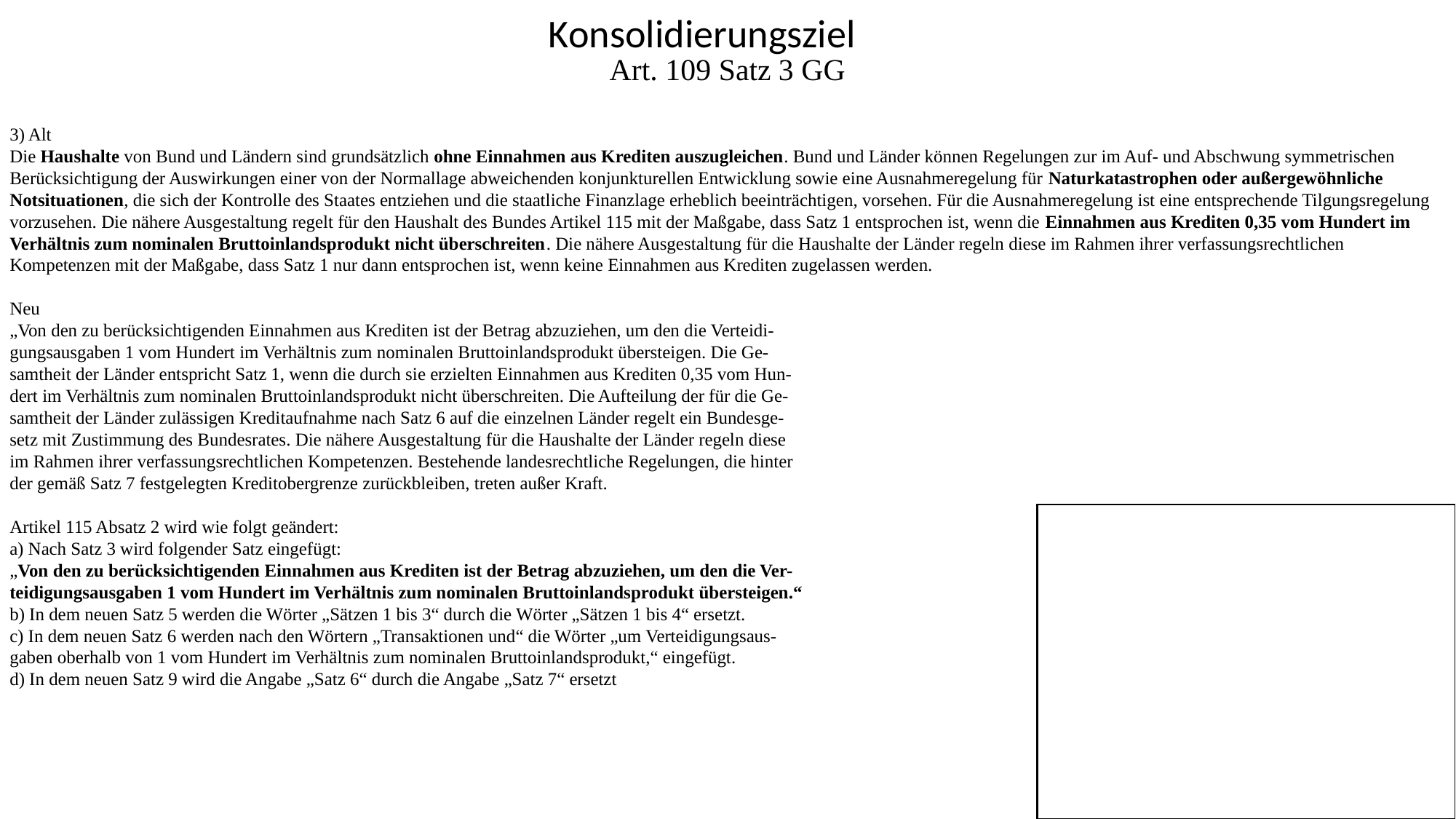

Konsolidierungsziel
Art. 109 Satz 3 GG

3) Alt
Die Haushalte von Bund und Ländern sind grundsätzlich ohne Einnahmen aus Krediten auszugleichen. Bund und Länder können Regelungen zur im Auf- und Abschwung symmetrischen Berücksichtigung der Auswirkungen einer von der Normallage abweichenden konjunkturellen Entwicklung sowie eine Ausnahmeregelung für Naturkatastrophen oder außergewöhnliche Notsituationen, die sich der Kontrolle des Staates entziehen und die staatliche Finanzlage erheblich beeinträchtigen, vorsehen. Für die Ausnahmeregelung ist eine entsprechende Tilgungsregelung vorzusehen. Die nähere Ausgestaltung regelt für den Haushalt des Bundes Artikel 115 mit der Maßgabe, dass Satz 1 entsprochen ist, wenn die Einnahmen aus Krediten 0,35 vom Hundert im Verhältnis zum nominalen Bruttoinlandsprodukt nicht überschreiten. Die nähere Ausgestaltung für die Haushalte der Länder regeln diese im Rahmen ihrer verfassungsrechtlichen Kompetenzen mit der Maßgabe, dass Satz 1 nur dann entsprochen ist, wenn keine Einnahmen aus Krediten zugelassen werden.

Neu
„Von den zu berücksichtigenden Einnahmen aus Krediten ist der Betrag abzuziehen, um den die Verteidi-
gungsausgaben 1 vom Hundert im Verhältnis zum nominalen Bruttoinlandsprodukt übersteigen. Die Ge-
samtheit der Länder entspricht Satz 1, wenn die durch sie erzielten Einnahmen aus Krediten 0,35 vom Hun-
dert im Verhältnis zum nominalen Bruttoinlandsprodukt nicht überschreiten. Die Aufteilung der für die Ge-
samtheit der Länder zulässigen Kreditaufnahme nach Satz 6 auf die einzelnen Länder regelt ein Bundesge-
setz mit Zustimmung des Bundesrates. Die nähere Ausgestaltung für die Haushalte der Länder regeln diese
im Rahmen ihrer verfassungsrechtlichen Kompetenzen. Bestehende landesrechtliche Regelungen, die hinter
der gemäß Satz 7 festgelegten Kreditobergrenze zurückbleiben, treten außer Kraft.

Artikel 115 Absatz 2 wird wie folgt geändert:
a) Nach Satz 3 wird folgender Satz eingefügt:
„Von den zu berücksichtigenden Einnahmen aus Krediten ist der Betrag abzuziehen, um den die Ver-
teidigungsausgaben 1 vom Hundert im Verhältnis zum nominalen Bruttoinlandsprodukt übersteigen.“
b) In dem neuen Satz 5 werden die Wörter „Sätzen 1 bis 3“ durch die Wörter „Sätzen 1 bis 4“ ersetzt.
c) In dem neuen Satz 6 werden nach den Wörtern „Transaktionen und“ die Wörter „um Verteidigungsaus-
gaben oberhalb von 1 vom Hundert im Verhältnis zum nominalen Bruttoinlandsprodukt,“ eingefügt.
d) In dem neuen Satz 9 wird die Angabe „Satz 6“ durch die Angabe „Satz 7“ ersetzt